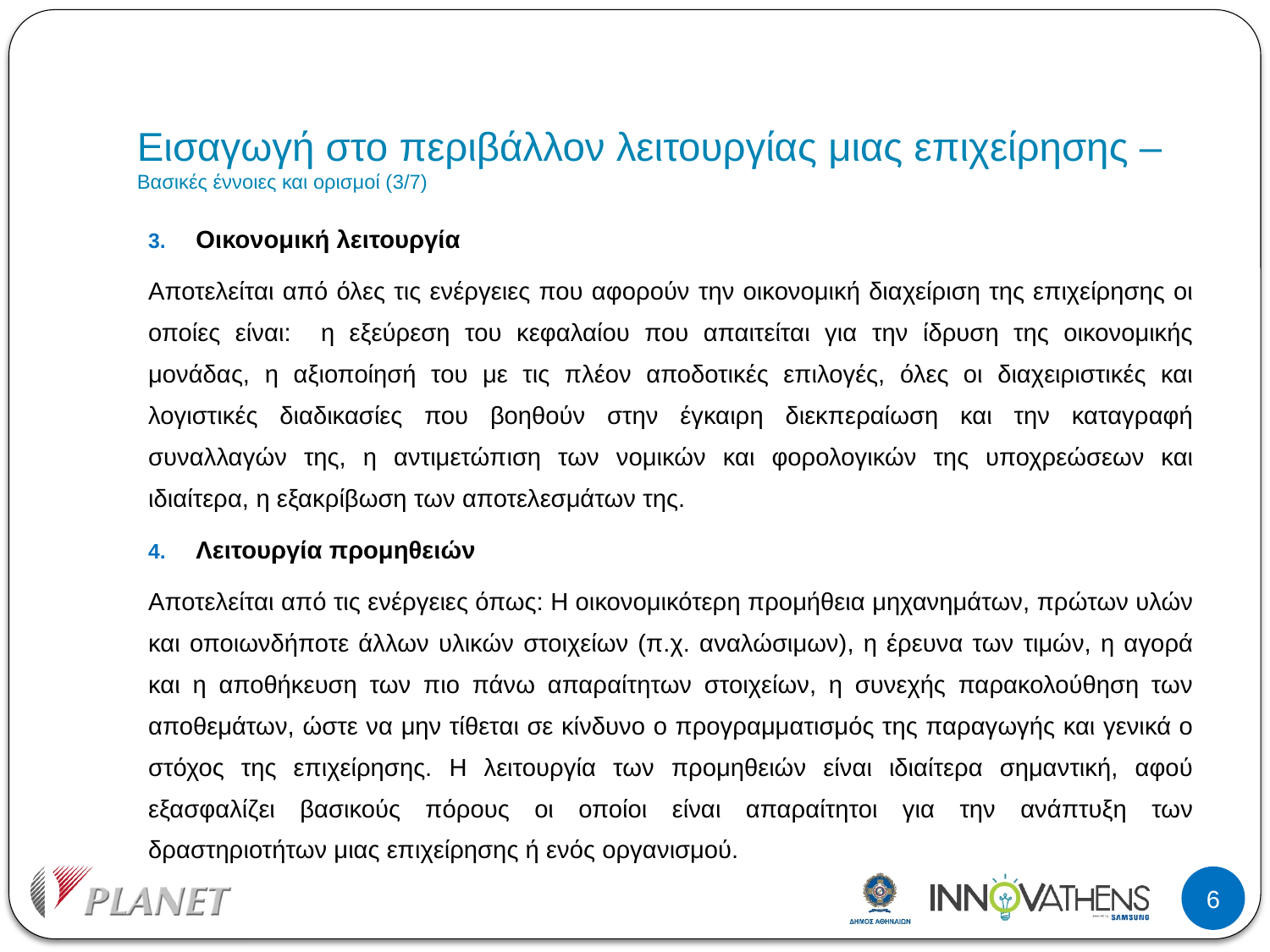

# Εισαγωγή στο περιβάλλον λειτουργίας μιας επιχείρησης – Βασικές έννοιες και ορισμοί (3/7)
Οικονομική λειτουργία
Αποτελείται από όλες τις ενέργειες που αφορούν την οικονομική διαχείριση της επιχείρησης οι οποίες είναι:  η εξεύρεση του κεφαλαίου που απαιτείται για την ίδρυση της οικονομικής μονάδας, η αξιοποίησή του με τις πλέον αποδοτικές επιλογές, όλες οι διαχειριστικές και λογιστικές διαδικασίες που βοηθούν στην έγκαιρη διεκπεραίωση και την καταγραφή συναλλαγών της, η αντιμετώπιση των νομικών και φορολογικών της υποχρεώσεων και ιδιαίτερα, η εξακρίβωση των αποτελεσμάτων της.
Λειτουργία προμηθειών
Αποτελείται από τις ενέργειες όπως: Η οικονομικότερη προμήθεια μηχανημάτων, πρώτων υλών και οποιωνδήποτε άλλων υλικών στοιχείων (π.χ. αναλώσιμων), η έρευνα των τιμών, η αγορά και η αποθήκευση των πιο πάνω απαραίτητων στοιχείων, η συνεχής παρακολούθηση των αποθεμάτων, ώστε να μην τίθεται σε κίνδυνο ο προγραμματισμός της παραγωγής και γενικά ο στόχος της επιχείρησης. Η λειτουργία των προμηθειών είναι ιδιαίτερα σημαντική, αφού εξασφαλίζει βασικούς πόρους οι οποίοι είναι απαραίτητοι για την ανάπτυξη των δραστηριοτήτων μιας επιχείρησης ή ενός οργανισμού.